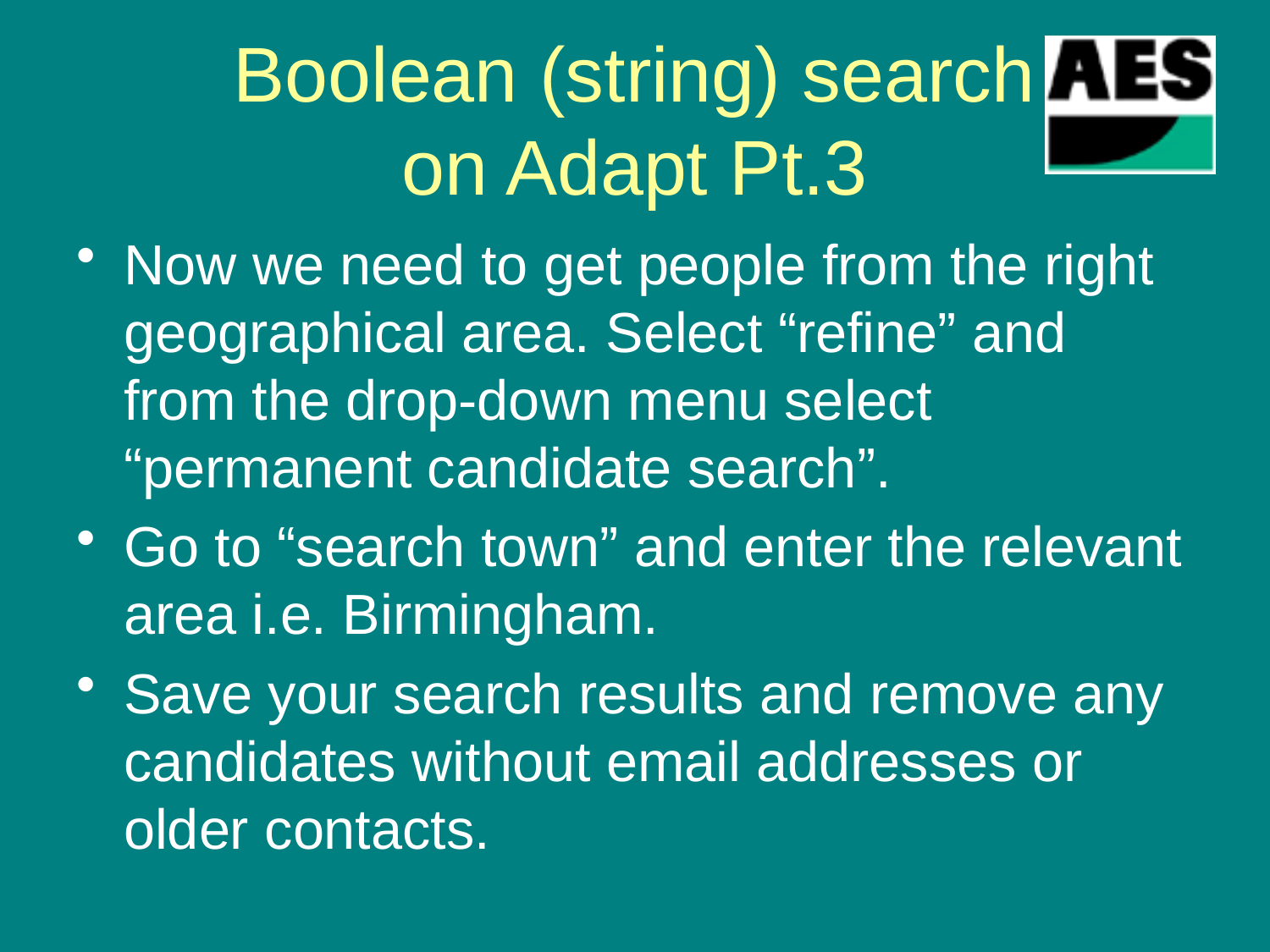

# Boolean (string) search on Adapt Pt.3
Now we need to get people from the right geographical area. Select “refine” and from the drop-down menu select “permanent candidate search”.
Go to “search town” and enter the relevant area i.e. Birmingham.
Save your search results and remove any candidates without email addresses or older contacts.